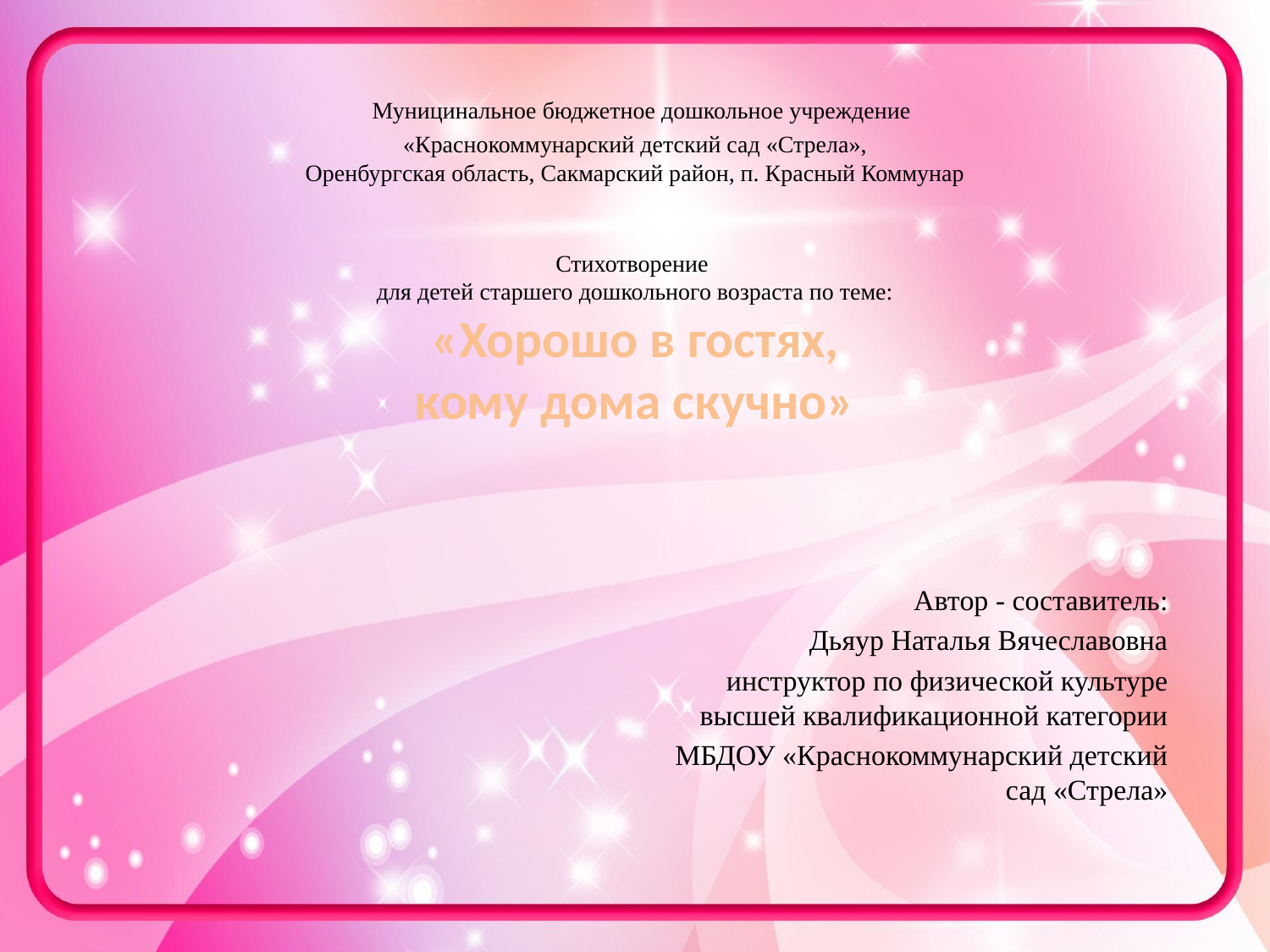

# Муницинальное бюджетное дошкольное учреждение «Краснокоммунарский детский сад «Стрела», Оренбургская область, Сакмарский район, п. Красный Коммунар Стихотворение для детей старшего дошкольного возраста по теме: «Хорошо в гостях, кому дома скучно»
 Автор - составитель:
Дьяур Наталья Вячеславовна
 инструктор по физической культуре высшей квалификационной категории
МБДОУ «Краснокоммунарский детский сад «Стрела»